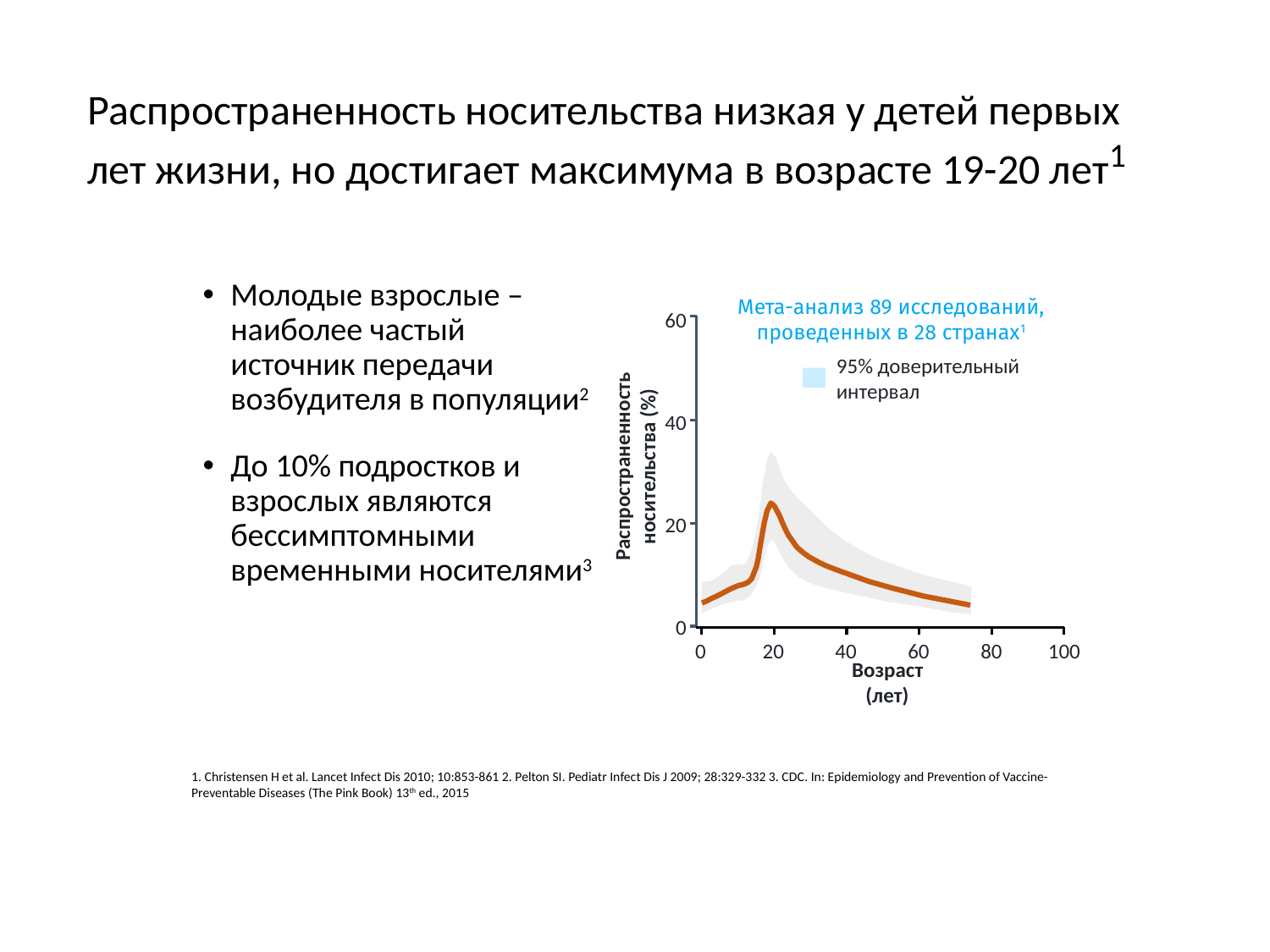

# Распространенность носительства низкая у детей первых лет жизни, но достигает максимума в возрасте 19-20 лет1
Молодые взрослые – наиболее частый источник передачи возбудителя в популяции2
До 10% подростков и взрослых являются бессимптомными временными носителями3
Мета-анализ 89 исследований, проведенных в 28 странах1
60
40
20
0
95% доверительный интервал

Распространенность носительства (%)

0
20
40
60
80
100
Возраст (лет)
1. Christensen H et al. Lancet Infect Dis 2010; 10:853-861 2. Pelton SI. Pediatr Infect Dis J 2009; 28:329-332 3. CDC. In: Epidemiology and Prevention of Vaccine-Preventable Diseases (The Pink Book) 13th ed., 2015